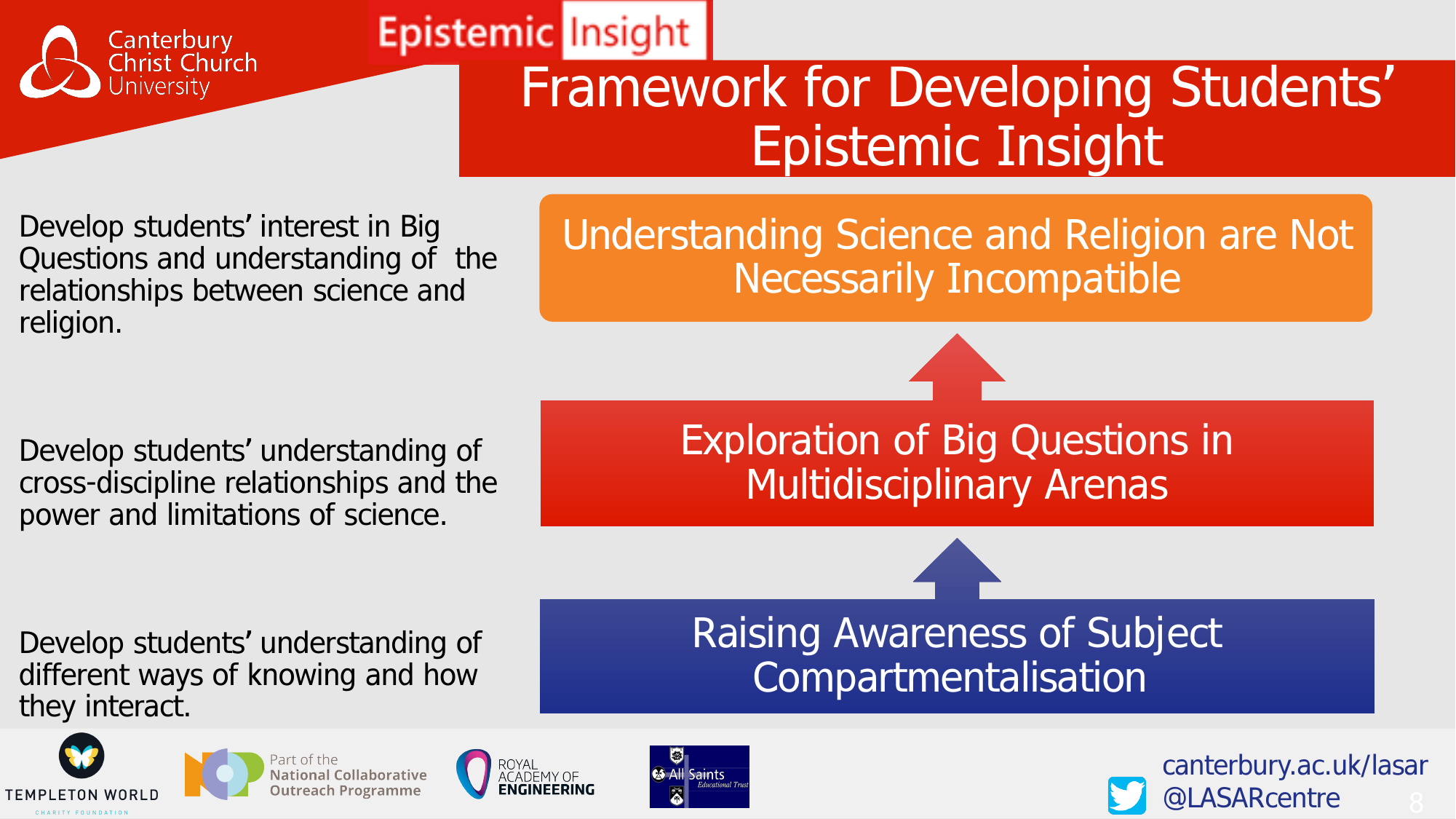

# Framework for Developing Students’ Epistemic Insight
Raising Awareness of Subject Compartmentalisation
Exploration of Big Questions in Multidisciplinary Arenas
Understanding Science and Religion are Not Necessarily Incompatible
Develop students’ interest in Big Questions and understanding of  the relationships between science and religion.

Develop students’ understanding of cross-discipline relationships and the power and limitations of science.

Develop students’ understanding of different ways of knowing and how they interact.